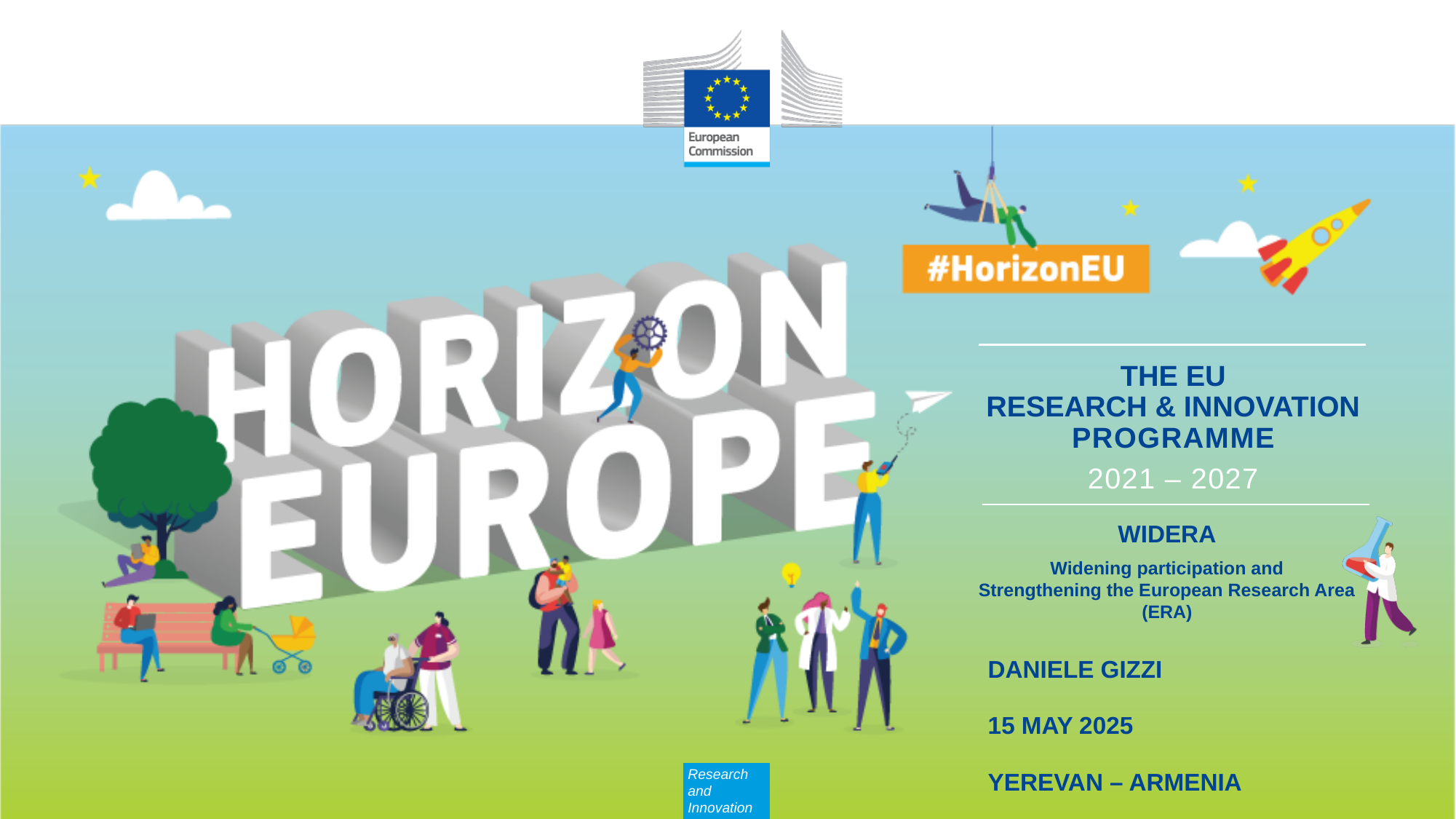

WIDERA
Widening participation and
Strengthening the European Research Area (ERA)
DANIELE GIZZI
15 May 2025
YEREVAN – ARMENIA